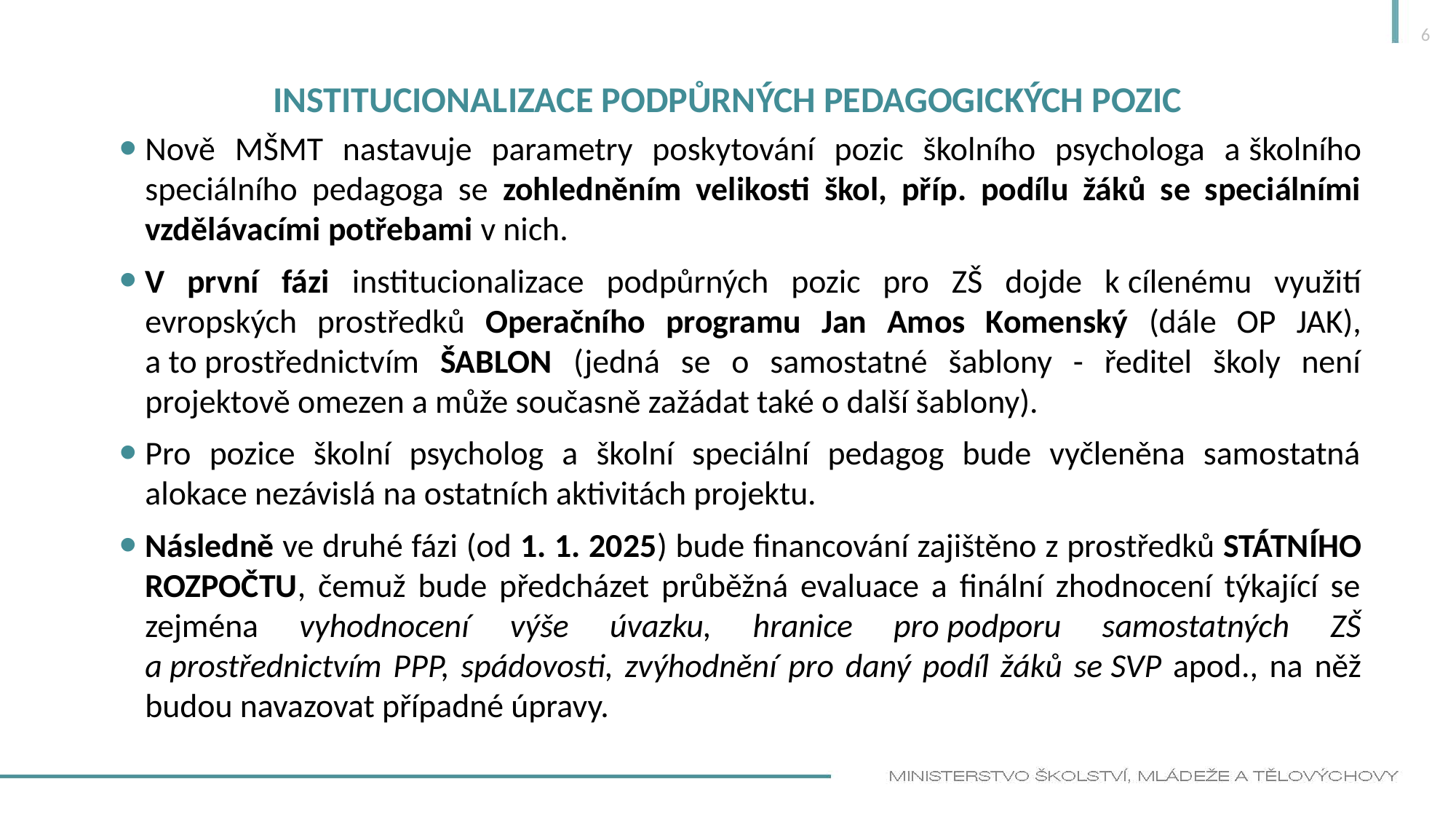

6
# INSTITUCIONALIZACE PODPŮRNÝCH PEDAGOGICKÝCH POZIC
Nově MŠMT nastavuje parametry poskytování pozic školního psychologa a školního speciálního pedagoga se zohledněním velikosti škol, příp. podílu žáků se speciálními vzdělávacími potřebami v nich.
V první fázi institucionalizace podpůrných pozic pro ZŠ dojde k cílenému využití evropských prostředků Operačního programu Jan Amos Komenský (dále OP JAK), a to prostřednictvím šablon (jedná se o samostatné šablony - ředitel školy není projektově omezen a může současně zažádat také o další šablony).
Pro pozice školní psycholog a školní speciální pedagog bude vyčleněna samostatná alokace nezávislá na ostatních aktivitách projektu.
Následně ve druhé fázi (od 1. 1. 2025) bude financování zajištěno z prostředků státního rozpočtu, čemuž bude předcházet průběžná evaluace a finální zhodnocení týkající se zejména vyhodnocení výše úvazku, hranice pro podporu samostatných ZŠ a prostřednictvím PPP, spádovosti, zvýhodnění pro daný podíl žáků se SVP apod., na něž budou navazovat případné úpravy.